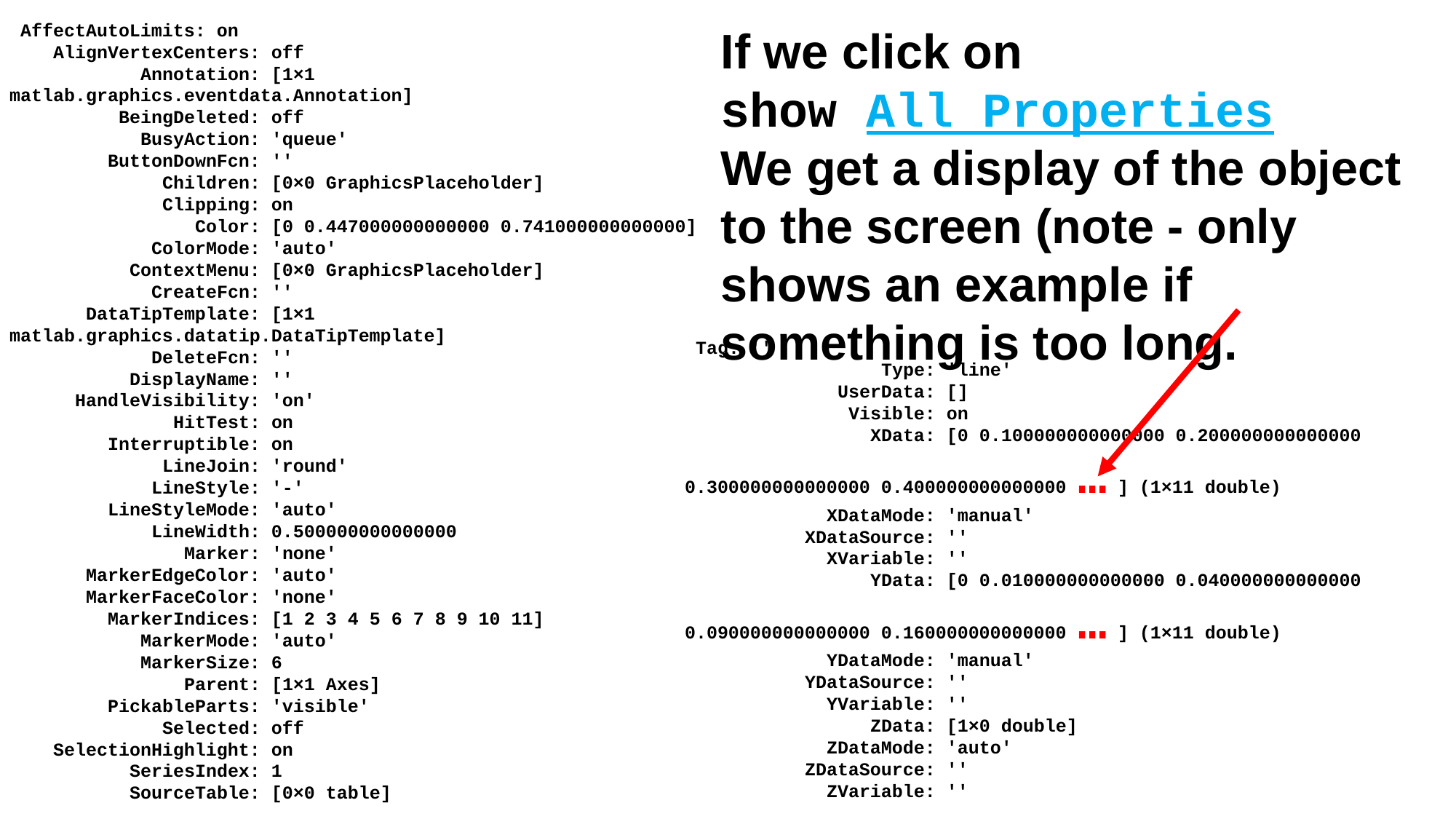

AffectAutoLimits: on
    AlignVertexCenters: off
            Annotation: [1×1 matlab.graphics.eventdata.Annotation]
          BeingDeleted: off
            BusyAction: 'queue'
         ButtonDownFcn: ''
              Children: [0×0 GraphicsPlaceholder]
              Clipping: on
                 Color: [0 0.447000000000000 0.741000000000000]
             ColorMode: 'auto'
           ContextMenu: [0×0 GraphicsPlaceholder]
             CreateFcn: ''
       DataTipTemplate: [1×1 matlab.graphics.datatip.DataTipTemplate]
             DeleteFcn: ''
           DisplayName: ''
      HandleVisibility: 'on'
               HitTest: on
         Interruptible: on
              LineJoin: 'round'
             LineStyle: '-'
         LineStyleMode: 'auto'
             LineWidth: 0.500000000000000
                Marker: 'none'
       MarkerEdgeColor: 'auto'
       MarkerFaceColor: 'none'
         MarkerIndices: [1 2 3 4 5 6 7 8 9 10 11]
            MarkerMode: 'auto'
            MarkerSize: 6
                Parent: [1×1 Axes]
         PickableParts: 'visible'
              Selected: off
    SelectionHighlight: on
           SeriesIndex: 1
           SourceTable: [0×0 table]

If we click on
show All Properties
We get a display of the object to the screen (note - only shows an example if something is too long.
 Tag: ''
                  Type: 'line'
              UserData: []
               Visible: on
                 XData: [0 0.100000000000000 0.200000000000000 0.300000000000000 0.400000000000000 … ] (1×11 double)
             XDataMode: 'manual'
           XDataSource: ''
             XVariable: ''
                 YData: [0 0.010000000000000 0.040000000000000 0.090000000000000 0.160000000000000 … ] (1×11 double)
             YDataMode: 'manual'
           YDataSource: ''
             YVariable: ''
                 ZData: [1×0 double]
             ZDataMode: 'auto'
           ZDataSource: ''
             ZVariable: ''